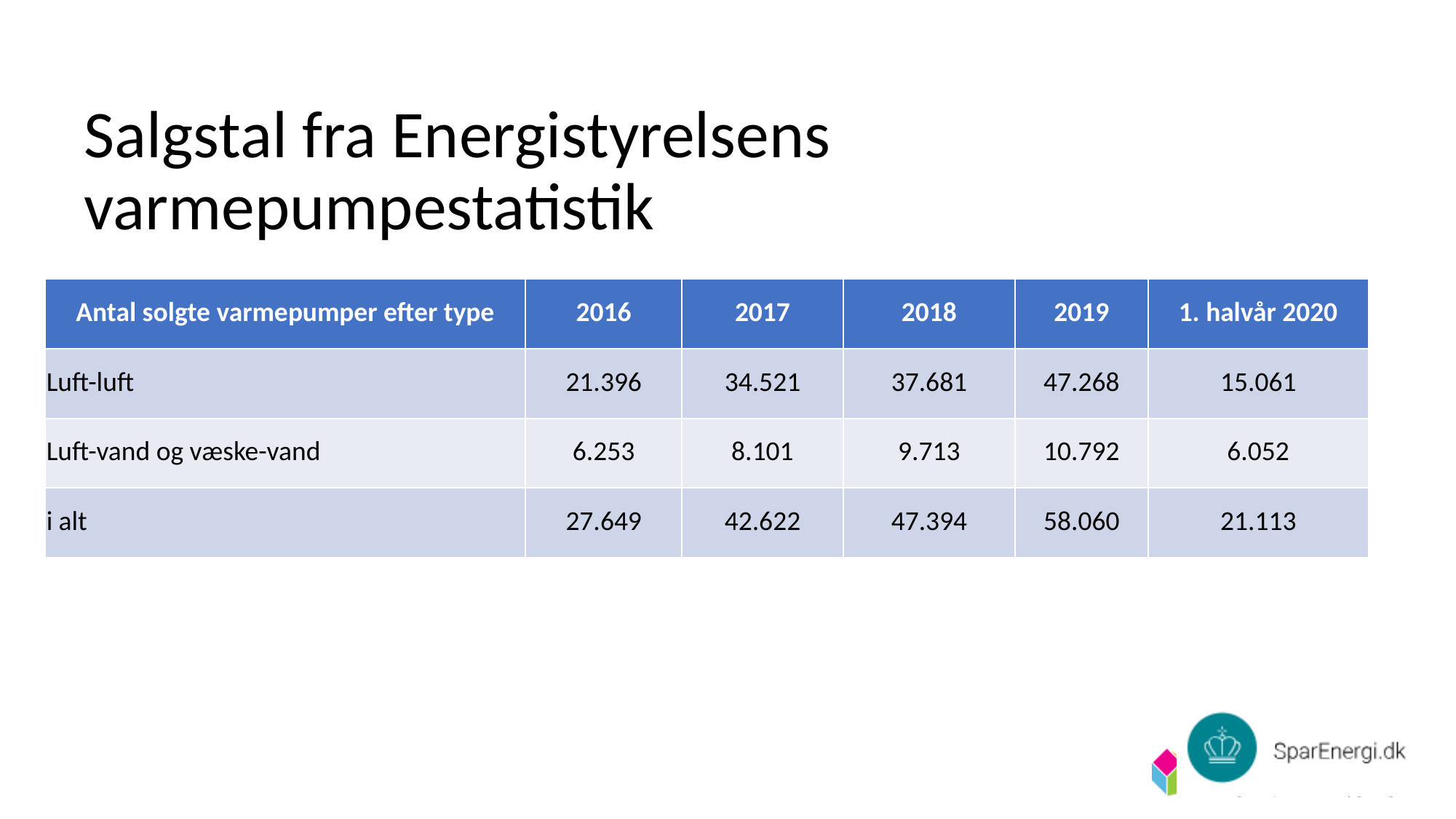

# Salgstal fra Energistyrelsens varmepumpestatistik
| Antal solgte varmepumper efter type | 2016 | 2017 | 2018 | 2019 | 1. halvår 2020 |
| --- | --- | --- | --- | --- | --- |
| Luft-luft | 21.396 | 34.521 | 37.681 | 47.268 | 15.061 |
| Luft-vand og væske-vand | 6.253 | 8.101 | 9.713 | 10.792 | 6.052 |
| i alt | 27.649 | 42.622 | 47.394 | 58.060 | 21.113 |